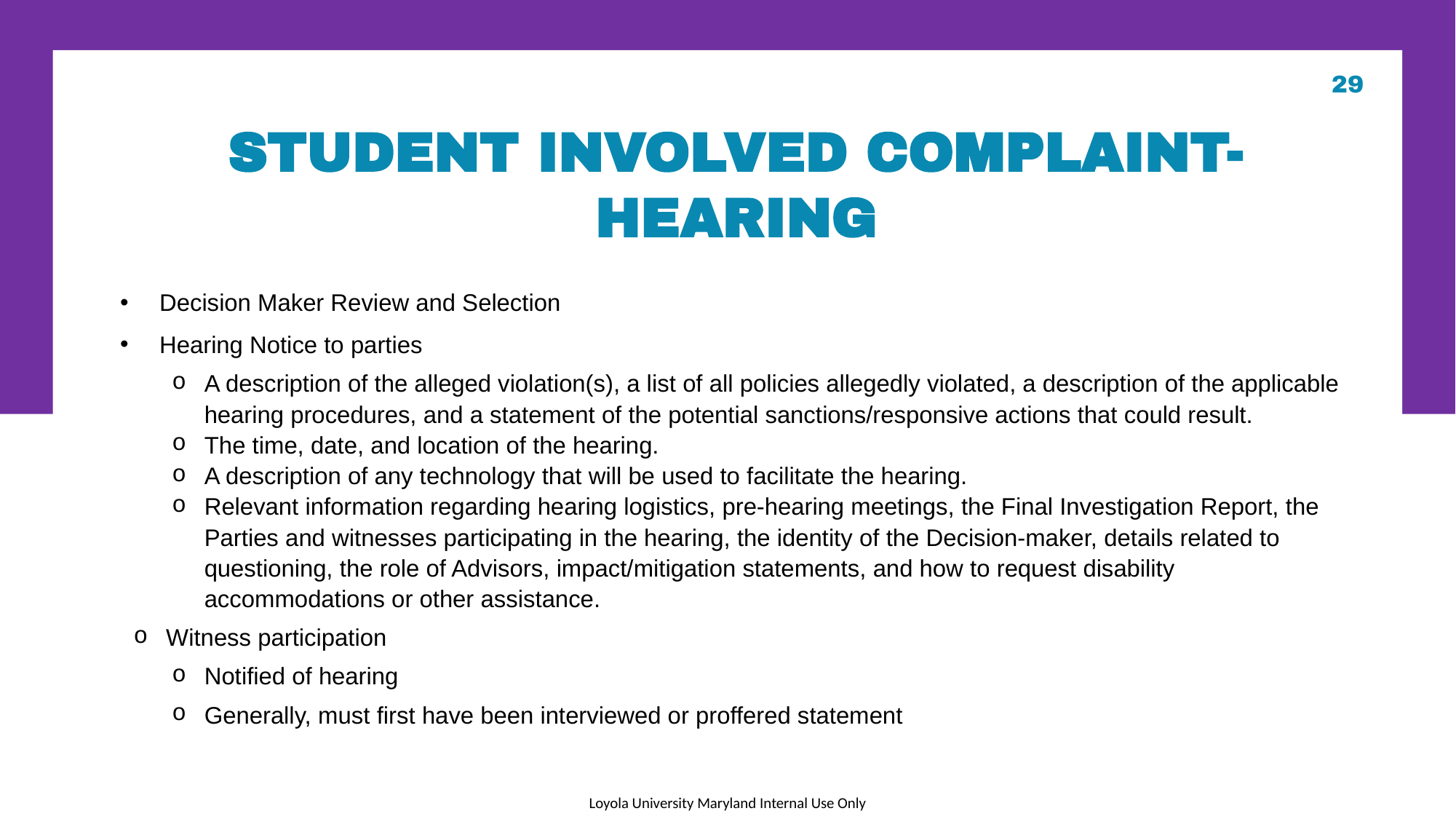

29
# Student involved complaint- Hearing
Decision Maker Review and Selection
Hearing Notice to parties
A description of the alleged violation(s), a list of all policies allegedly violated, a description of the applicable hearing procedures, and a statement of the potential sanctions/responsive actions that could result.
The time, date, and location of the hearing.
A description of any technology that will be used to facilitate the hearing.
Relevant information regarding hearing logistics, pre-hearing meetings, the Final Investigation Report, the Parties and witnesses participating in the hearing, the identity of the Decision-maker, details related to questioning, the role of Advisors, impact/mitigation statements, and how to request disability accommodations or other assistance.
Witness participation
Notified of hearing
Generally, must first have been interviewed or proffered statement